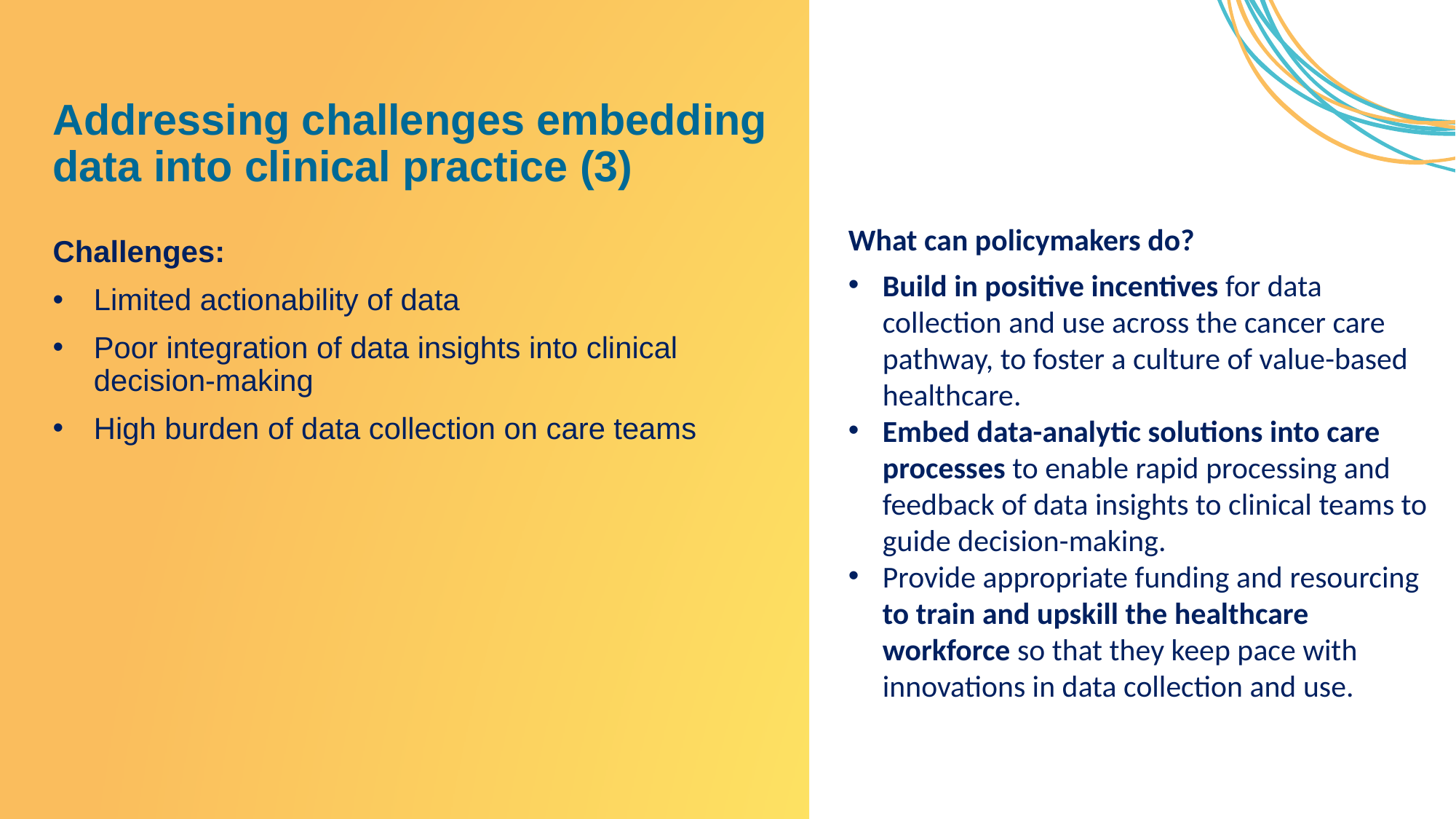

# Addressing challenges embedding data into clinical practice (3)
What can policymakers do?
Build in positive incentives for data collection and use across the cancer care pathway, to foster a culture of value-based healthcare.
Embed data-analytic solutions into care processes to enable rapid processing and feedback of data insights to clinical teams to guide decision-making.
Provide appropriate funding and resourcing to train and upskill the healthcare workforce so that they keep pace with innovations in data collection and use.
Challenges:
Limited actionability of data
Poor integration of data insights into clinical decision-making
High burden of data collection on care teams